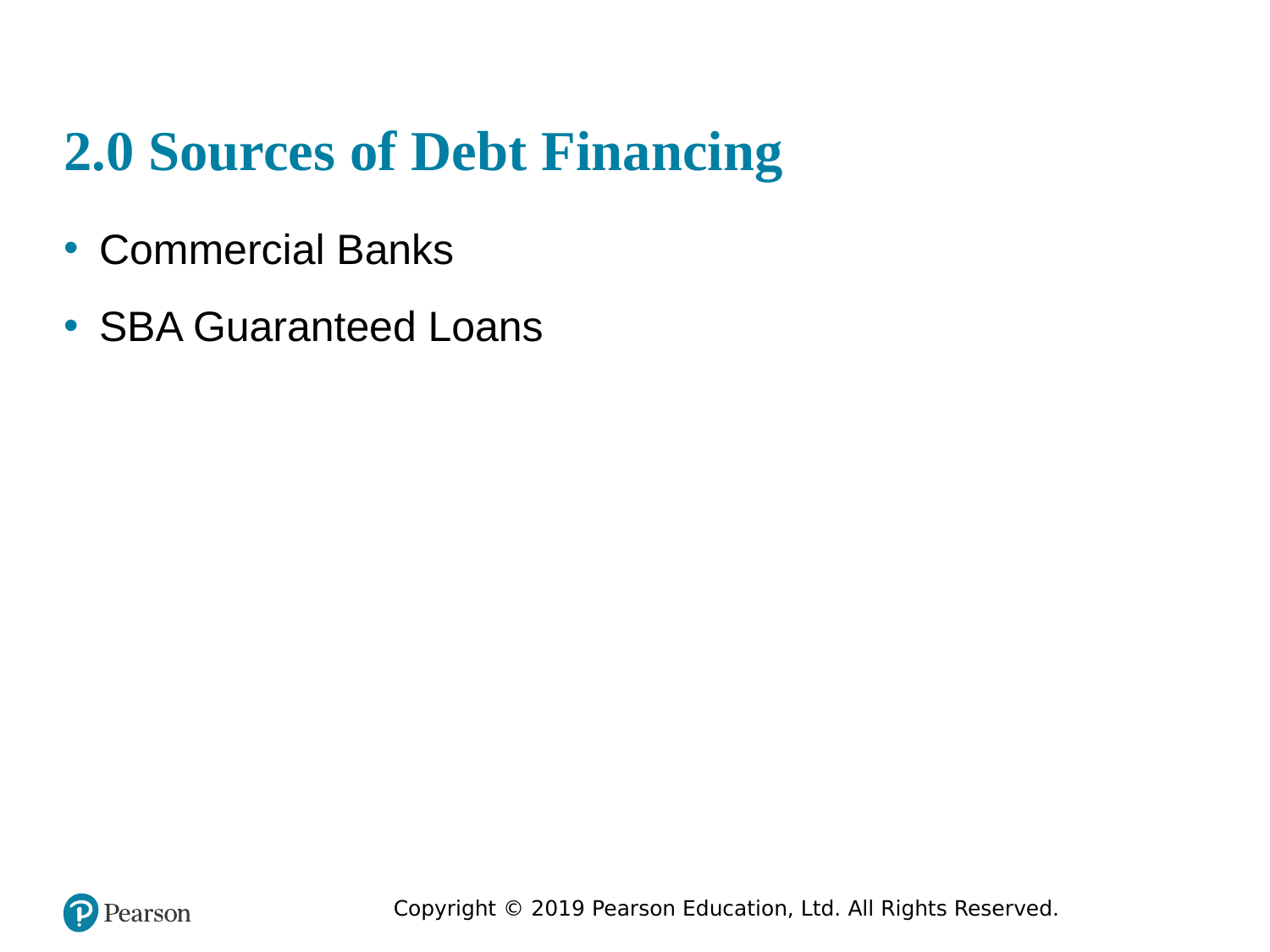

# 2.0 Sources of Debt Financing
Commercial Banks
SBA Guaranteed Loans